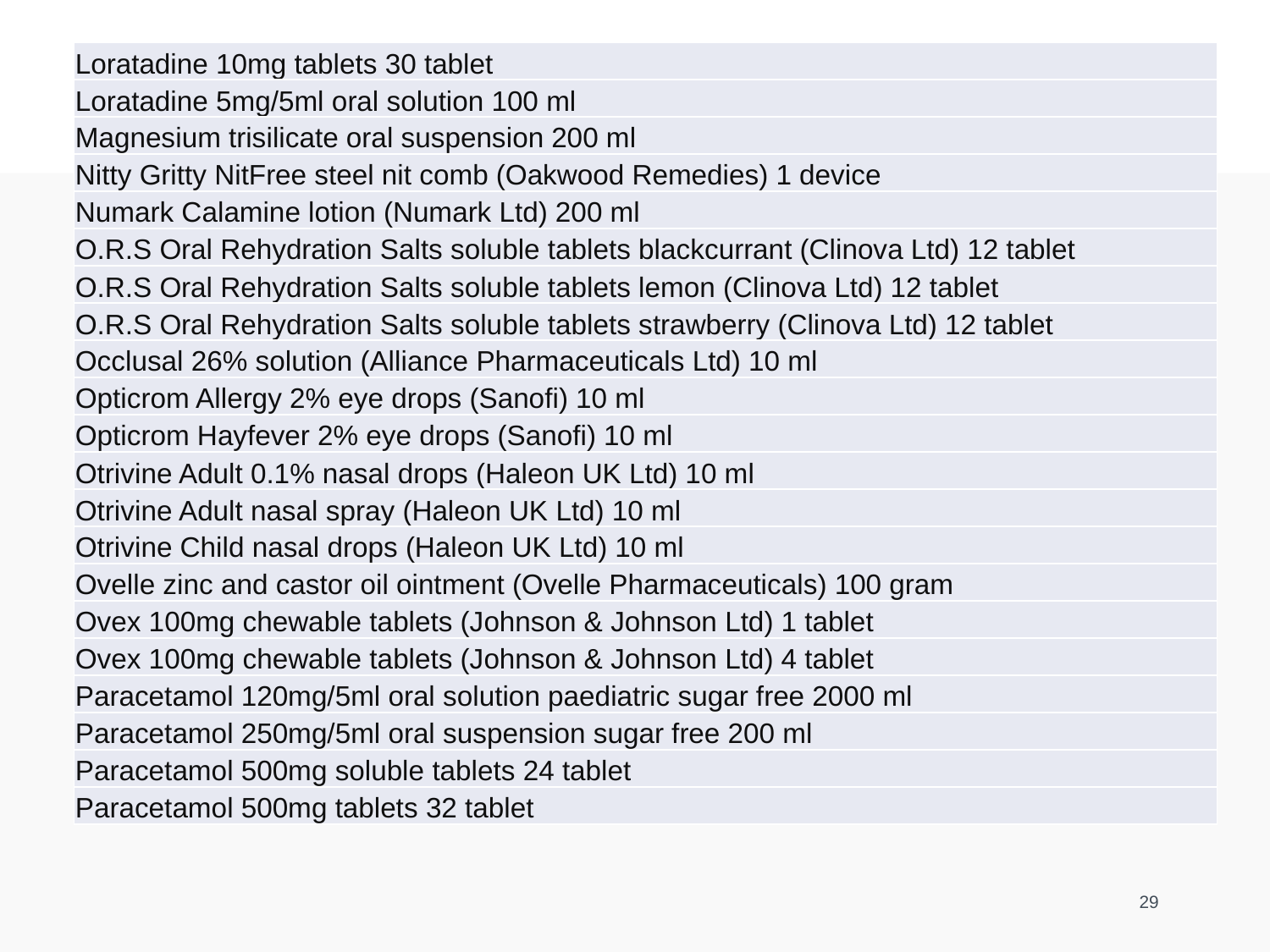

| Loratadine 10mg tablets 30 tablet |
| --- |
| Loratadine 5mg/5ml oral solution 100 ml |
| Magnesium trisilicate oral suspension 200 ml |
| Nitty Gritty NitFree steel nit comb (Oakwood Remedies) 1 device |
| Numark Calamine lotion (Numark Ltd) 200 ml |
| O.R.S Oral Rehydration Salts soluble tablets blackcurrant (Clinova Ltd) 12 tablet |
| O.R.S Oral Rehydration Salts soluble tablets lemon (Clinova Ltd) 12 tablet |
| O.R.S Oral Rehydration Salts soluble tablets strawberry (Clinova Ltd) 12 tablet |
| Occlusal 26% solution (Alliance Pharmaceuticals Ltd) 10 ml |
| Opticrom Allergy 2% eye drops (Sanofi) 10 ml |
| Opticrom Hayfever 2% eye drops (Sanofi) 10 ml |
| Otrivine Adult 0.1% nasal drops (Haleon UK Ltd) 10 ml |
| Otrivine Adult nasal spray (Haleon UK Ltd) 10 ml |
| Otrivine Child nasal drops (Haleon UK Ltd) 10 ml |
| Ovelle zinc and castor oil ointment (Ovelle Pharmaceuticals) 100 gram |
| Ovex 100mg chewable tablets (Johnson & Johnson Ltd) 1 tablet |
| Ovex 100mg chewable tablets (Johnson & Johnson Ltd) 4 tablet |
| Paracetamol 120mg/5ml oral solution paediatric sugar free 2000 ml |
| Paracetamol 250mg/5ml oral suspension sugar free 200 ml |
| Paracetamol 500mg soluble tablets 24 tablet |
| Paracetamol 500mg tablets 32 tablet |
#
29